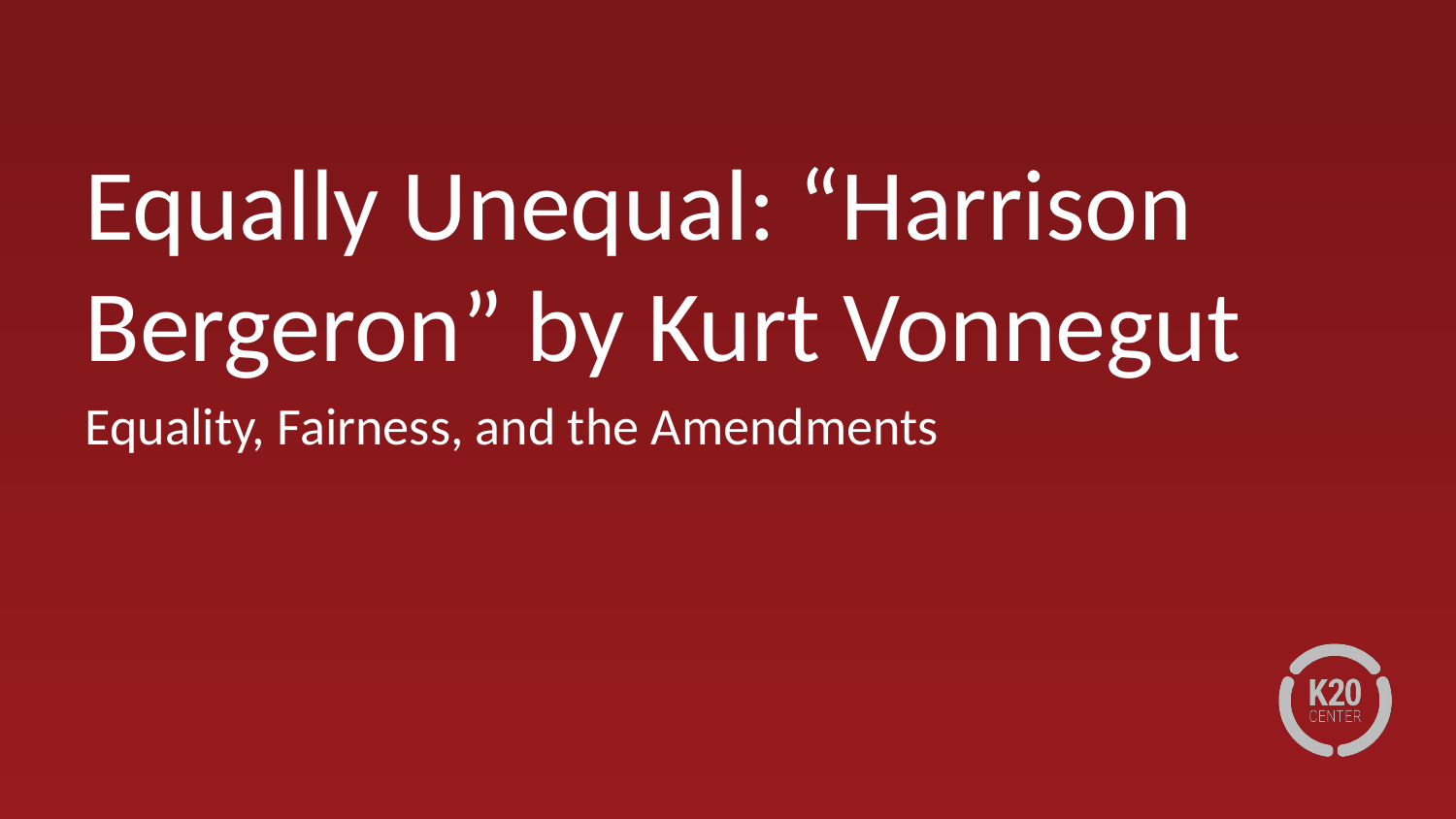

# Equally Unequal: “Harrison Bergeron” by Kurt Vonnegut
Equality, Fairness, and the Amendments